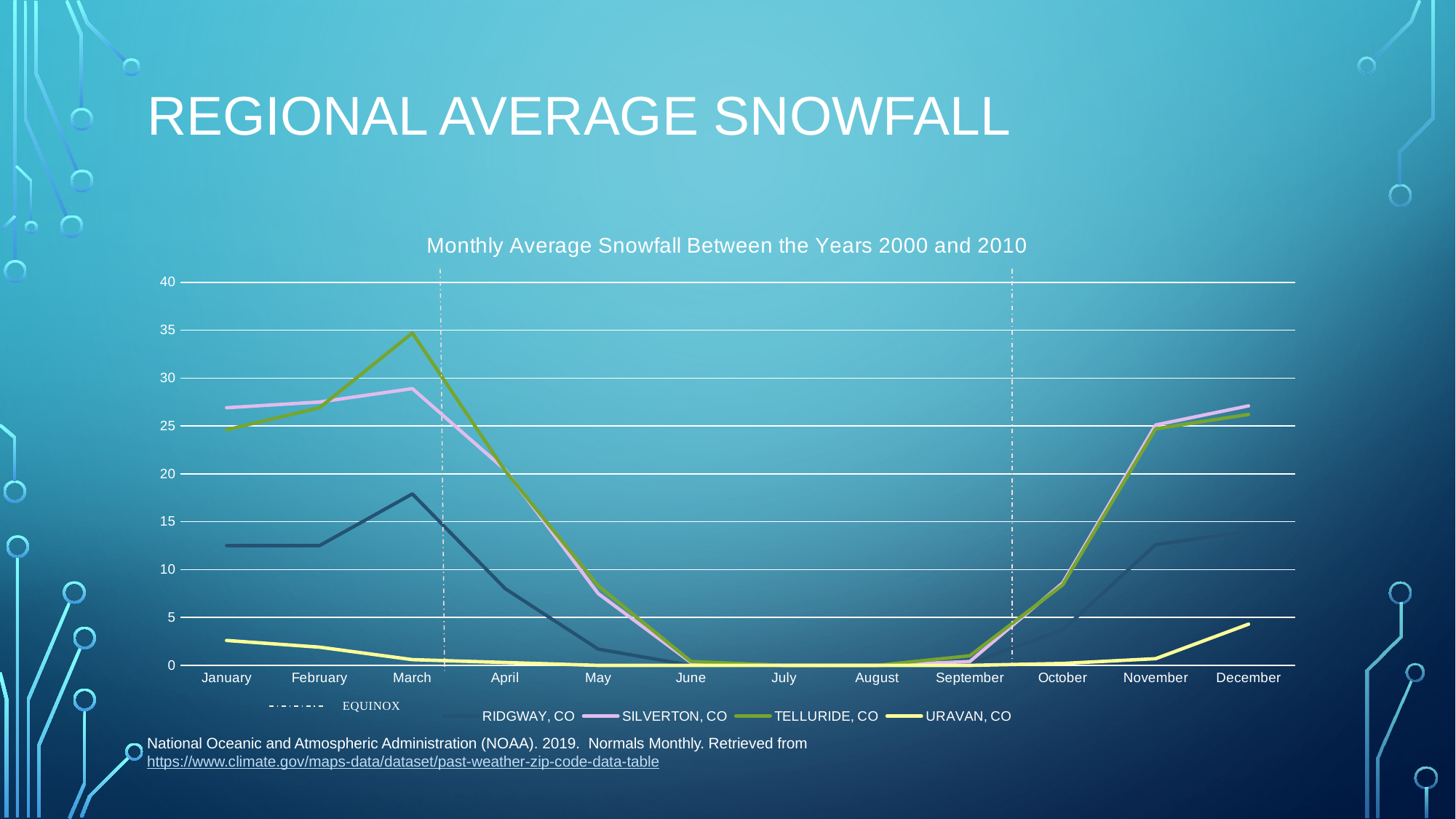

# Regional Average snowfall

### Chart: Monthly Average Snowfall Between the Years 2000 and 2010

| Category | RIDGWAY, CO | SILVERTON, CO | TELLURIDE, CO | URAVAN, CO |
|---|---|---|---|---|
| January | 12.5 | 26.9 | 24.6 | 2.6 |
| February | 12.5 | 27.5 | 26.9 | 1.9 |
| March | 17.9 | 28.9 | 34.7 | 0.6 |
| April | 8.0 | 20.4 | 20.3 | 0.3 |
| May | 1.7 | 7.5 | 8.3 | 0.0 |
| June | 0.0 | 0.3 | 0.4 | 0.0 |
| July | 0.0 | 0.0 | 0.0 | 0.0 |
| August | 0.0 | 0.0 | 0.0 | 0.0 |
| September | 0.2 | 0.4 | 1.0 | 0.0 |
| October | 3.7 | 8.6 | 8.4 | 0.2 |
| November | 12.6 | 25.1 | 24.7 | 0.7 |
| December | 14.0 | 27.1 | 26.2 | 4.3 |
National Oceanic and Atmospheric Administration (NOAA). 2019.  Normals Monthly. Retrieved from https://www.climate.gov/maps-data/dataset/past-weather-zip-code-data-table